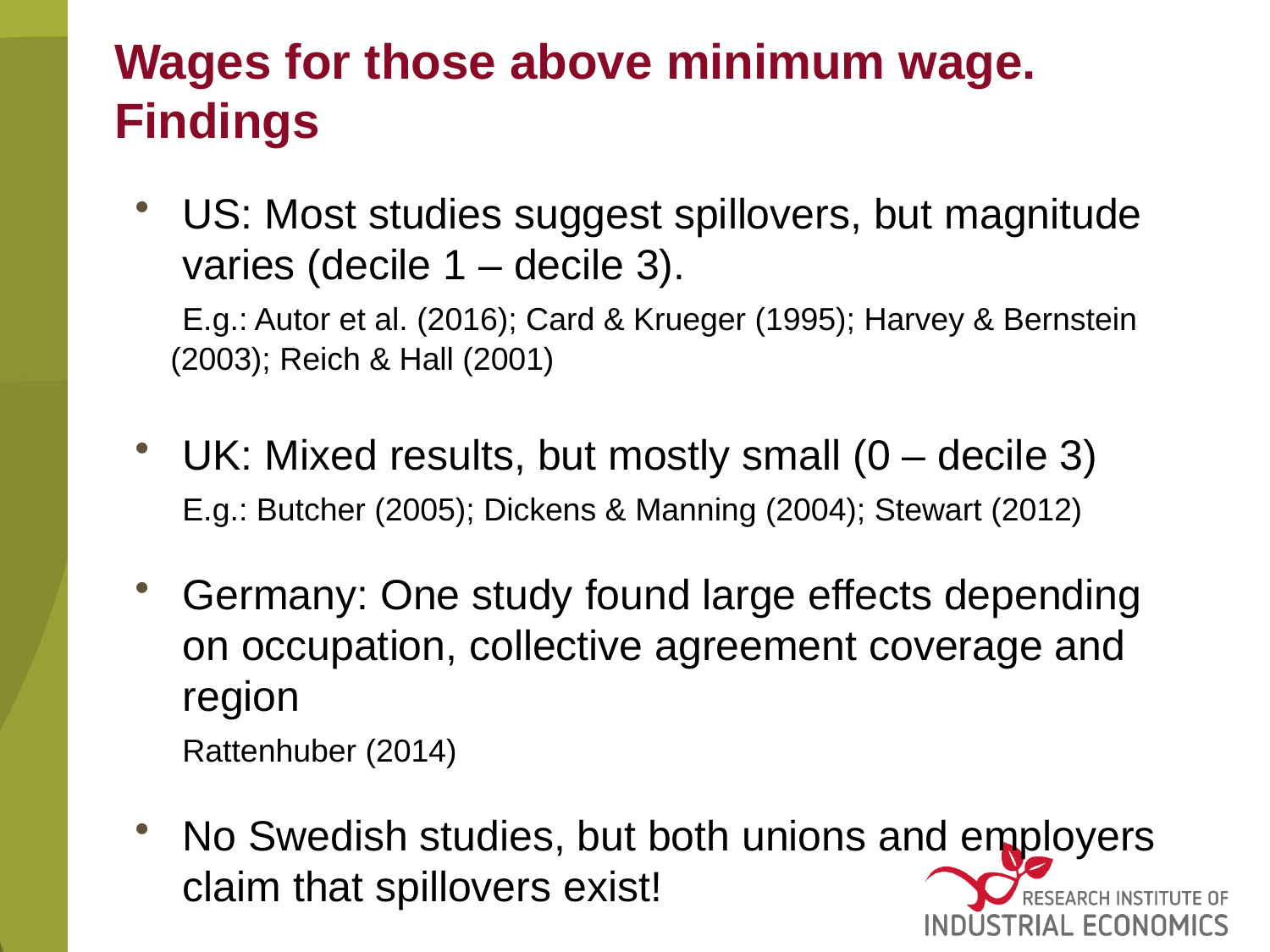

# Wages for those above minimum wage. Findings
US: Most studies suggest spillovers, but magnitude varies (decile 1 – decile 3).
    E.g.: Autor et al. (2016); Card & Krueger (1995); Harvey & Bernstein
    (2003); Reich & Hall (2001)

UK: Mixed results, but mostly small (0 – decile 3)
    E.g.: Butcher (2005); Dickens & Manning (2004); Stewart (2012)

Germany: One study found large effects depending on occupation, collective agreement coverage and region
    Rattenhuber (2014)

No Swedish studies, but both unions and employers claim that spillovers exist!